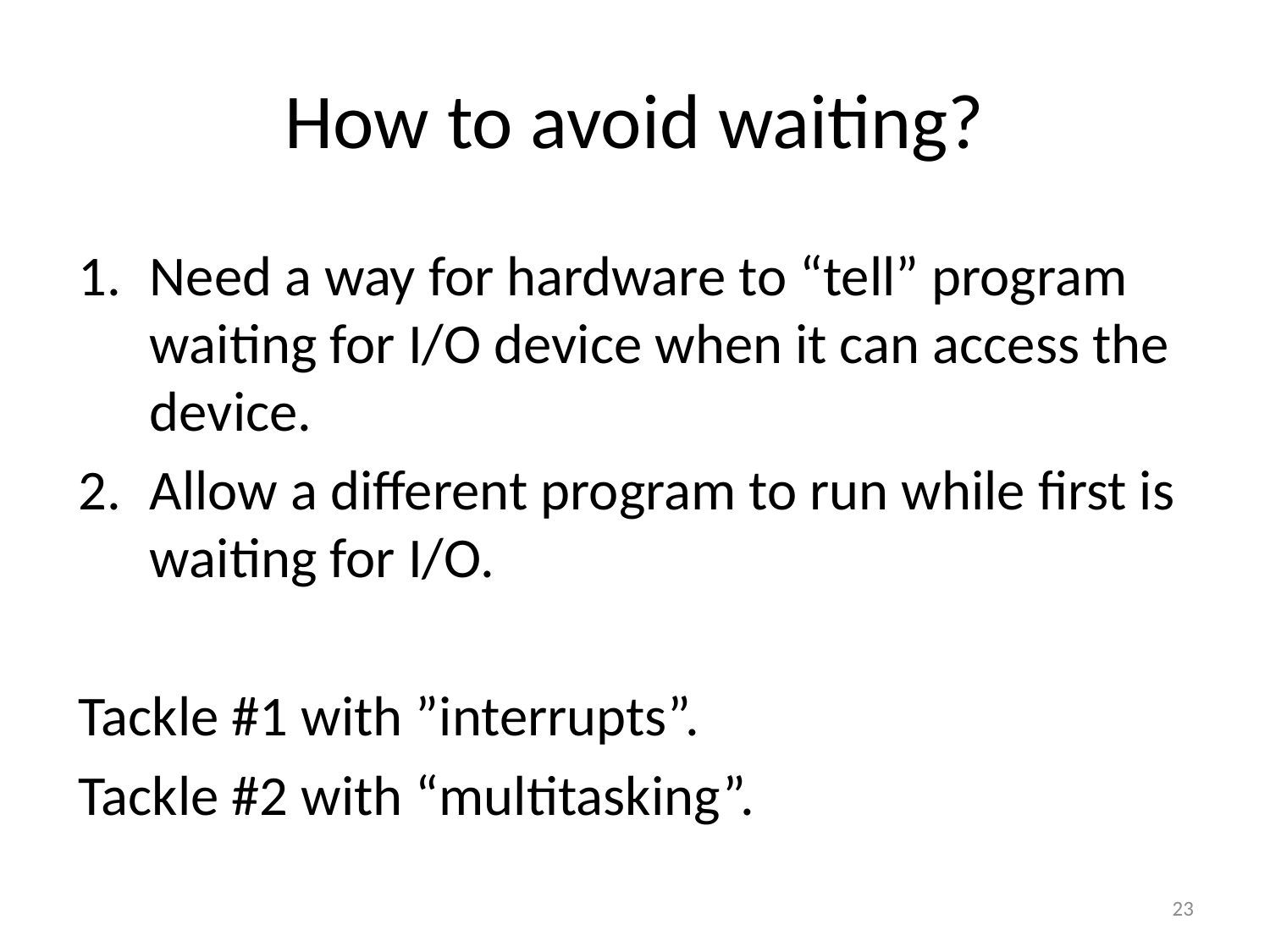

# How to avoid waiting?
Need a way for hardware to “tell” program waiting for I/O device when it can access the device.
Allow a different program to run while first is waiting for I/O.

Tackle #1 with ”interrupts”.
Tackle #2 with “multitasking”.
23